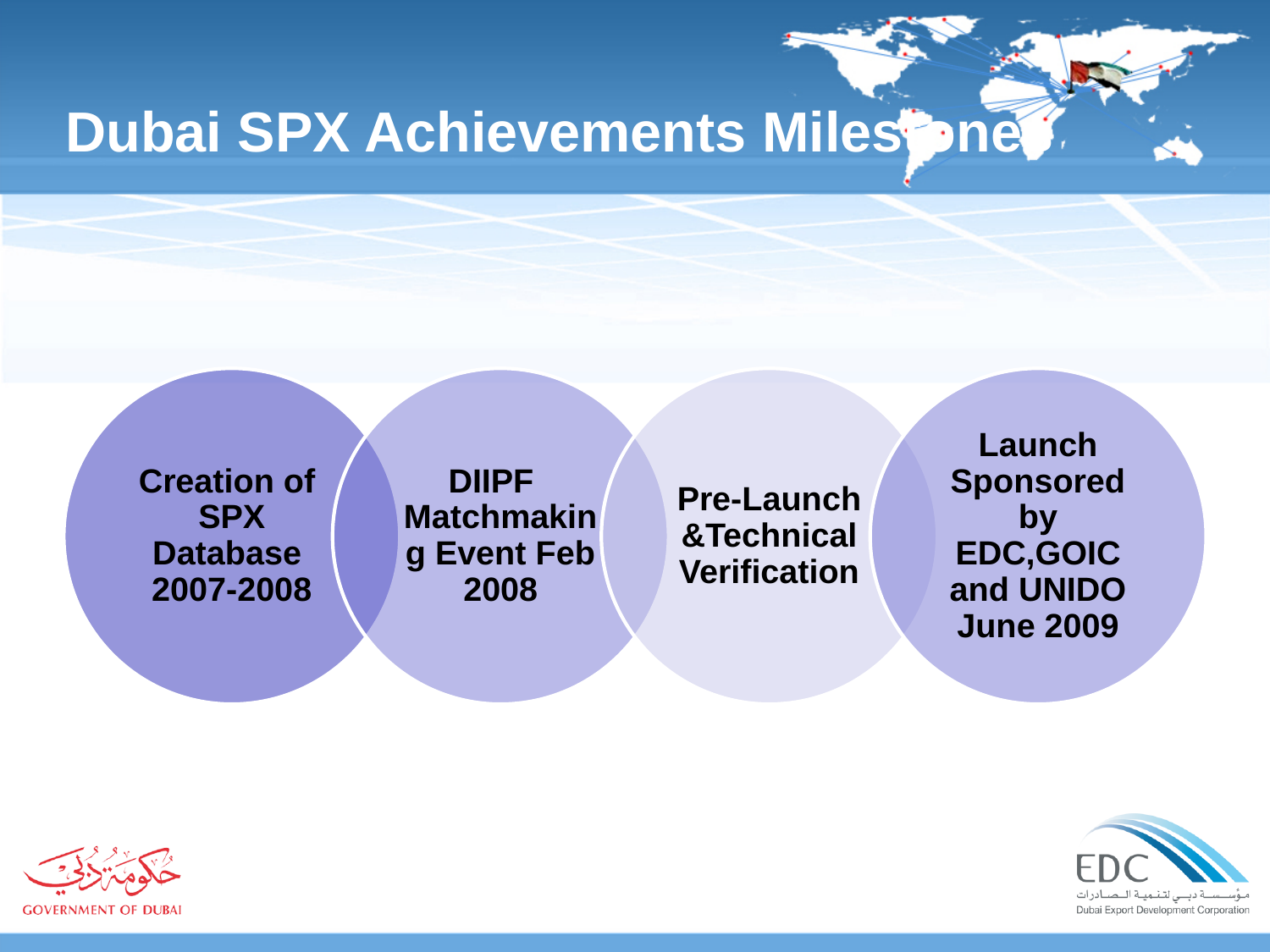

# Dubai SPX Achievements Milestones
Creation of  SPX Database  2007-2008
DIIPF   Matchmaking Event Feb 2008
Pre-Launch &Technical Verification
Launch Sponsored by EDC,GOIC and UNIDO June 2009